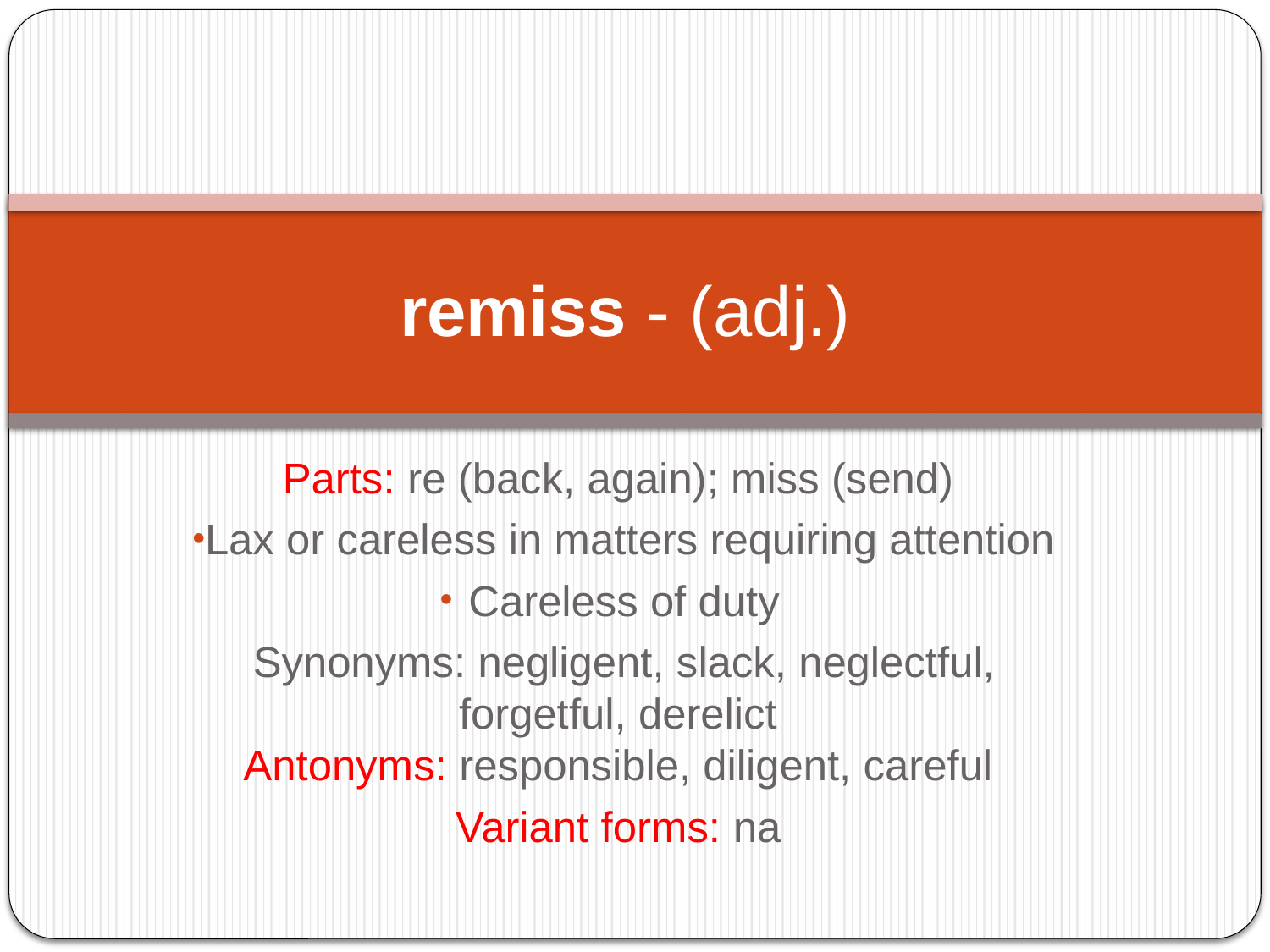

# remiss - (adj.)
Parts: re (back, again); miss (send)
Lax or careless in matters requiring attention
Careless of duty
Synonyms: negligent, slack, neglectful, forgetful, derelict
Antonyms: responsible, diligent, careful
Variant forms: na